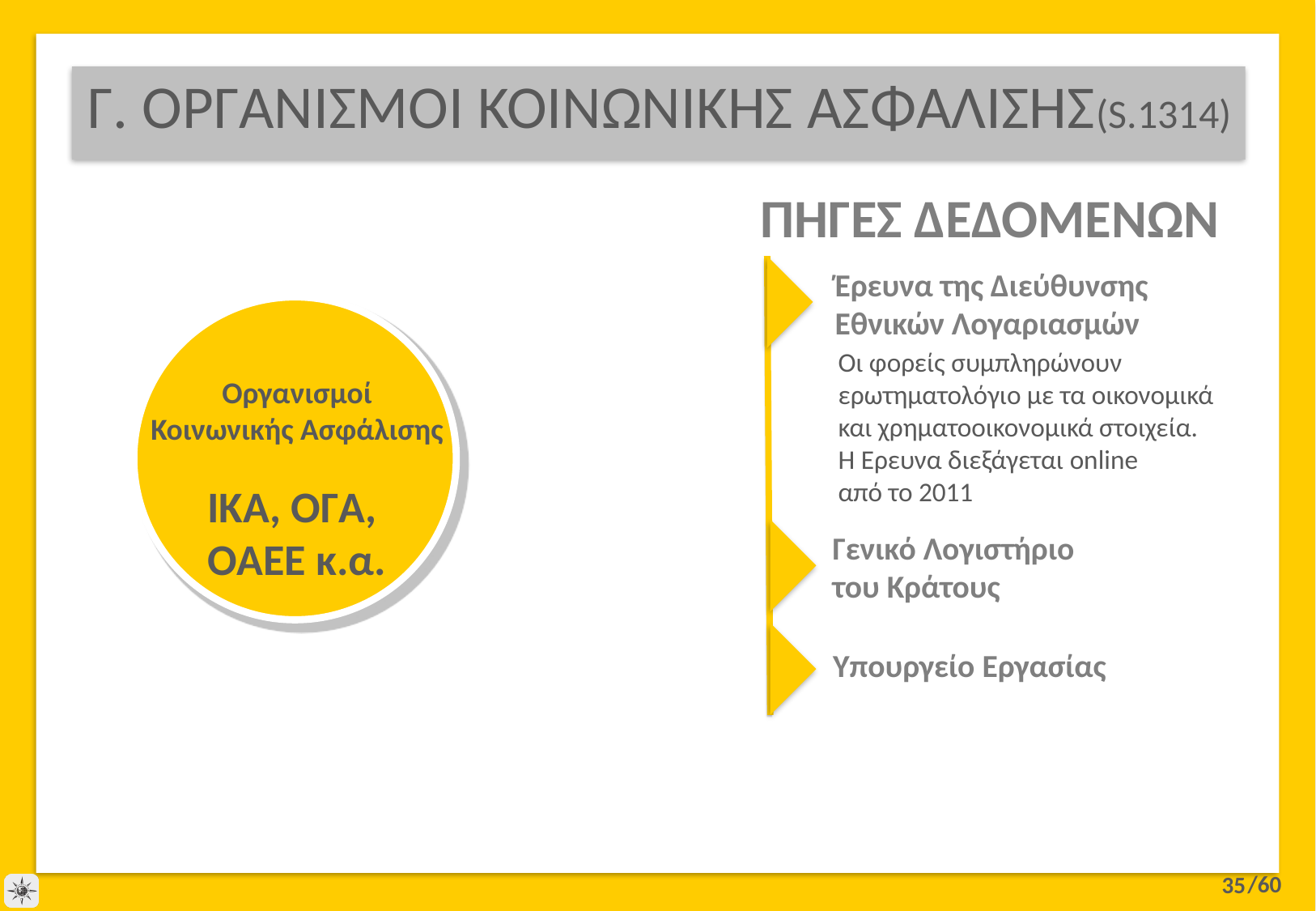

# Γ. ΟΡΓΑΝΙΣΜΟΙ ΚΟΙΝΩΝΙΚΗΣ ΑΣΦΑΛΙΣΗΣ(S.1314)
ΠΗΓΕΣ ΔΕΔΟΜΕΝΩΝ
Έρευνα της Διεύθυνσης
Εθνικών Λογαριασμών

Οι φορείς συμπληρώνουν
ερωτηματολόγιο με τα οικονομικά
και χρηματοοικονομικά στοιχεία.
Η Έρευνα διεξάγεται online
από το 2011

Οργανισμοί
Κοινωνικής Ασφάλισης

ΙΚΑ, ΟΓΑ,
ΟΑΕΕ κ.α.
Γενικό Λογιστήριο
του Κράτους

Υπουργείο Εργασίας
35